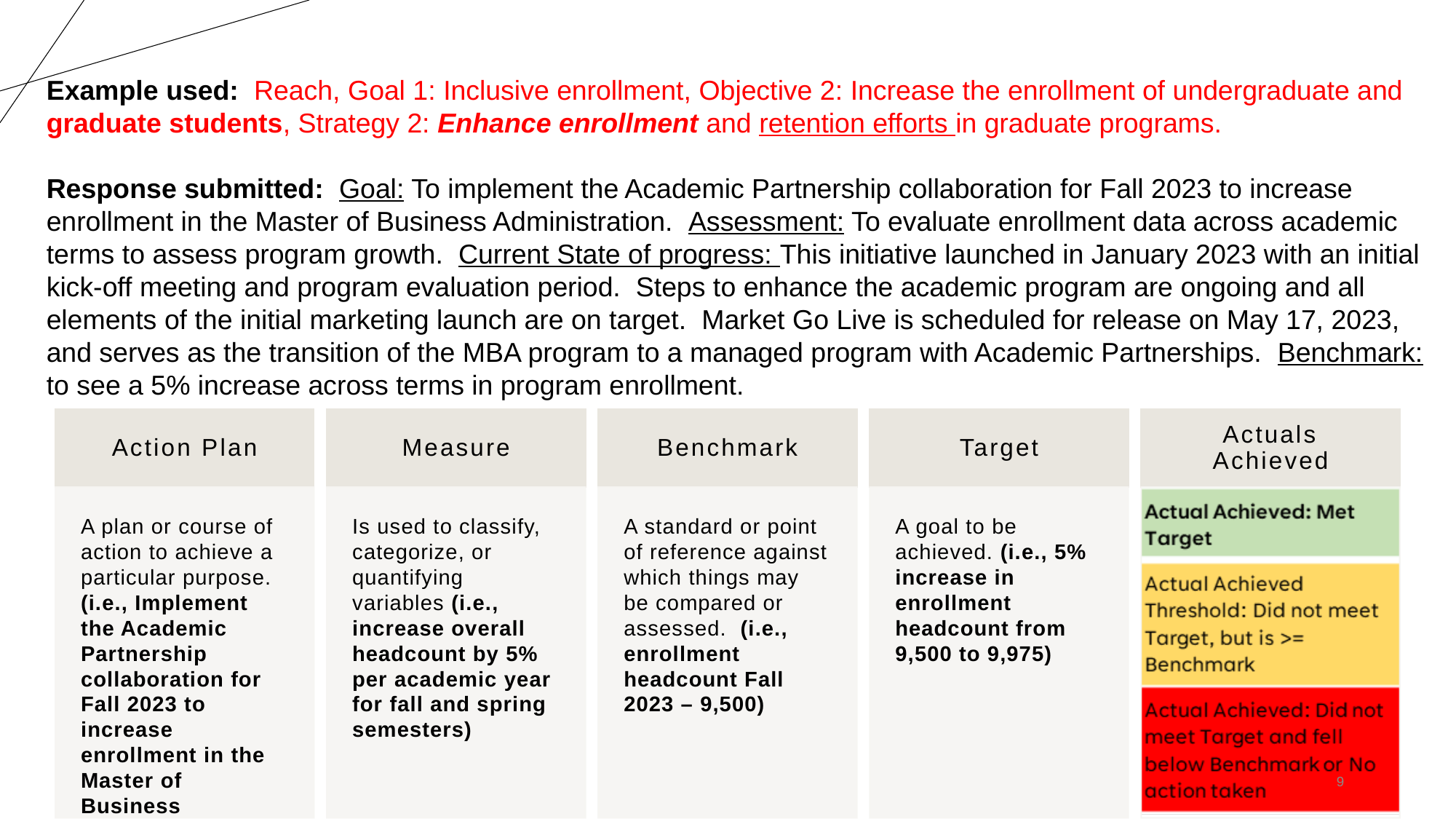

Example used:  Reach, Goal 1: Inclusive enrollment, Objective 2: Increase the enrollment of undergraduate and graduate students, Strategy 2: Enhance enrollment and retention efforts in graduate programs.

Response submitted:  Goal: To implement the Academic Partnership collaboration for Fall 2023 to increase enrollment in the Master of Business Administration.  Assessment: To evaluate enrollment data across academic terms to assess program growth.  Current State of progress: This initiative launched in January 2023 with an initial kick-off meeting and program evaluation period.  Steps to enhance the academic program are ongoing and all elements of the initial marketing launch are on target.  Market Go Live is scheduled for release on May 17, 2023, and serves as the transition of the MBA program to a managed program with Academic Partnerships.  Benchmark: to see a 5% increase across terms in program enrollment.
Action Plan
A plan or course of action to achieve a particular purpose. (i.e., Implement the Academic Partnership collaboration for Fall 2023 to increase enrollment in the Master of Business Administration)
Measure
Is used to classify, categorize, or quantifying variables (i.e., increase overall headcount by 5% per academic year for fall and spring semesters)
Benchmark
A standard or point of reference against which things may be compared or assessed.  (i.e., enrollment headcount Fall 2023 – 9,500)
Target
A goal to be achieved. (i.e., 5% increase in enrollment headcount from 9,500 to 9,975)
Actuals Achieved
9